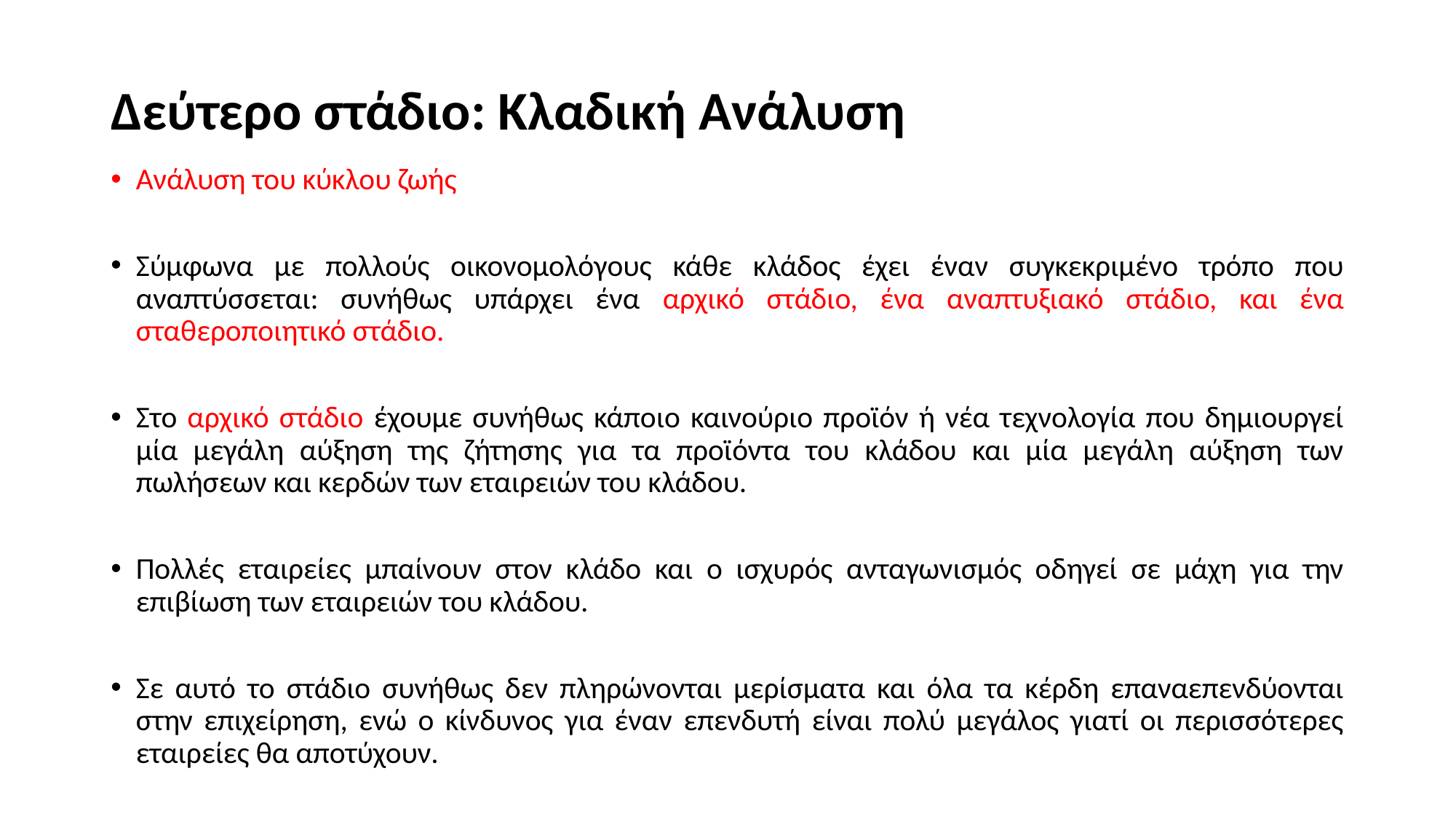

# Δεύτερο στάδιο: Κλαδική Ανάλυση
Ανάλυση του κύκλου ζωής

Σύμφωνα με πολλούς οικονομολόγους κάθε κλάδος έχει έναν συγκεκριμένο τρόπο που αναπτύσσεται: συνήθως υπάρχει ένα αρχικό στάδιο, ένα αναπτυξιακό στάδιο, και ένα σταθεροποιητικό στάδιο.

Στο αρχικό στάδιο έχουμε συνήθως κάποιο καινούριο προϊόν ή νέα τεχνολογία που δημιουργεί μία μεγάλη αύξηση της ζήτησης για τα προϊόντα του κλάδου και μία μεγάλη αύξηση των πωλήσεων και κερδών των εταιρειών του κλάδου.

Πολλές εταιρείες μπαίνουν στον κλάδο και ο ισχυρός ανταγωνισμός οδηγεί σε μάχη για την επιβίωση των εταιρειών του κλάδου.

Σε αυτό το στάδιο συνήθως δεν πληρώνονται μερίσματα και όλα τα κέρδη επαναεπενδύονται στην επιχείρηση, ενώ ο κίνδυνος για έναν επενδυτή είναι πολύ μεγάλος γιατί οι περισσότερες εταιρείες θα αποτύχουν.